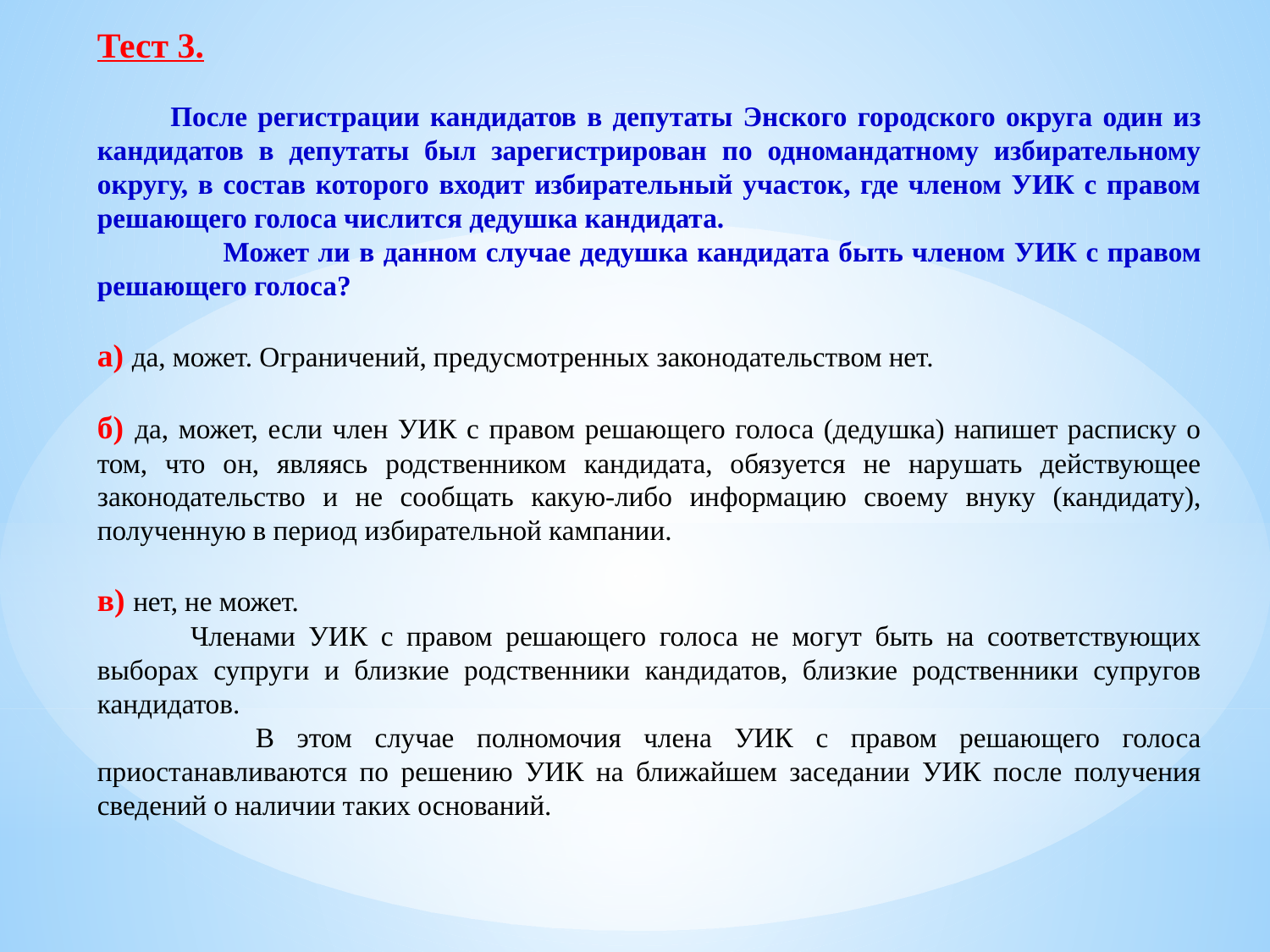

Тест 3.

       После регистрации кандидатов в депутаты Энского городского округа один из кандидатов в депутаты был зарегистрирован по одномандатному избирательному округу, в состав которого входит избирательный участок, где членом УИК с правом решающего голоса числится дедушка кандидата.
              Может ли в данном случае дедушка кандидата быть членом УИК с правом решающего голоса?

а) да, может. Ограничений, предусмотренных законодательством нет.

б) да, может, если член УИК с правом решающего голоса (дедушка) напишет расписку о том, что он, являясь родственником кандидата, обязуется не нарушать действующее законодательство и не сообщать какую-либо информацию своему внуку (кандидату), полученную в период избирательной кампании.

в) нет, не может.
       Членами УИК с правом решающего голоса не могут быть на соответствующих выборах супруги и близкие родственники кандидатов, близкие родственники супругов кандидатов.
       В этом случае полномочия члена УИК с правом решающего голоса приостанавливаются по решению УИК на ближайшем заседании УИК после получения сведений о наличии таких оснований.